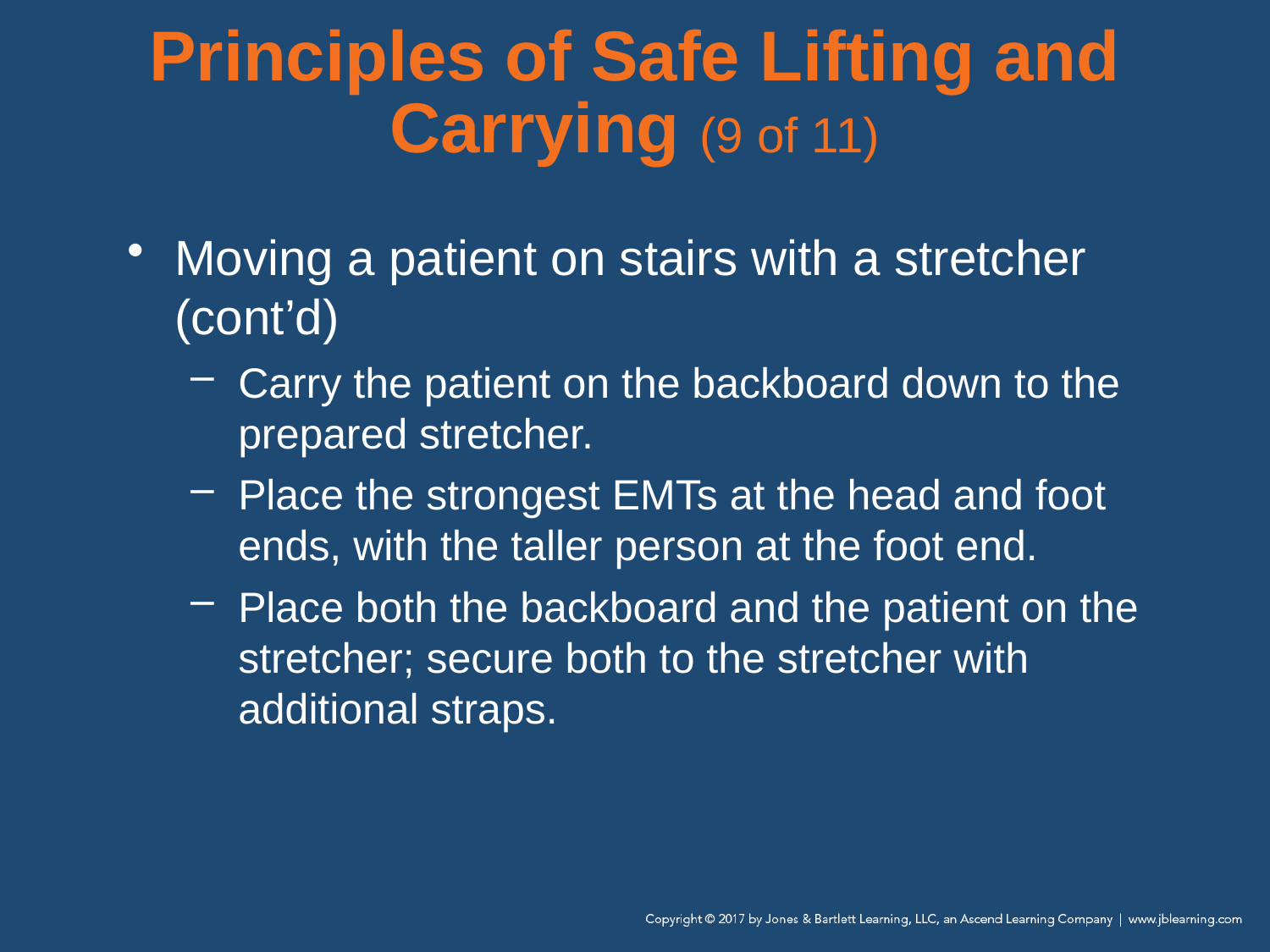

# Principles of Safe Lifting and Carrying (9 of 11)
Moving a patient on stairs with a stretcher (cont’d)
Carry the patient on the backboard down to the prepared stretcher.
Place the strongest EMTs at the head and foot ends, with the taller person at the foot end.
Place both the backboard and the patient on the stretcher; secure both to the stretcher with additional straps.